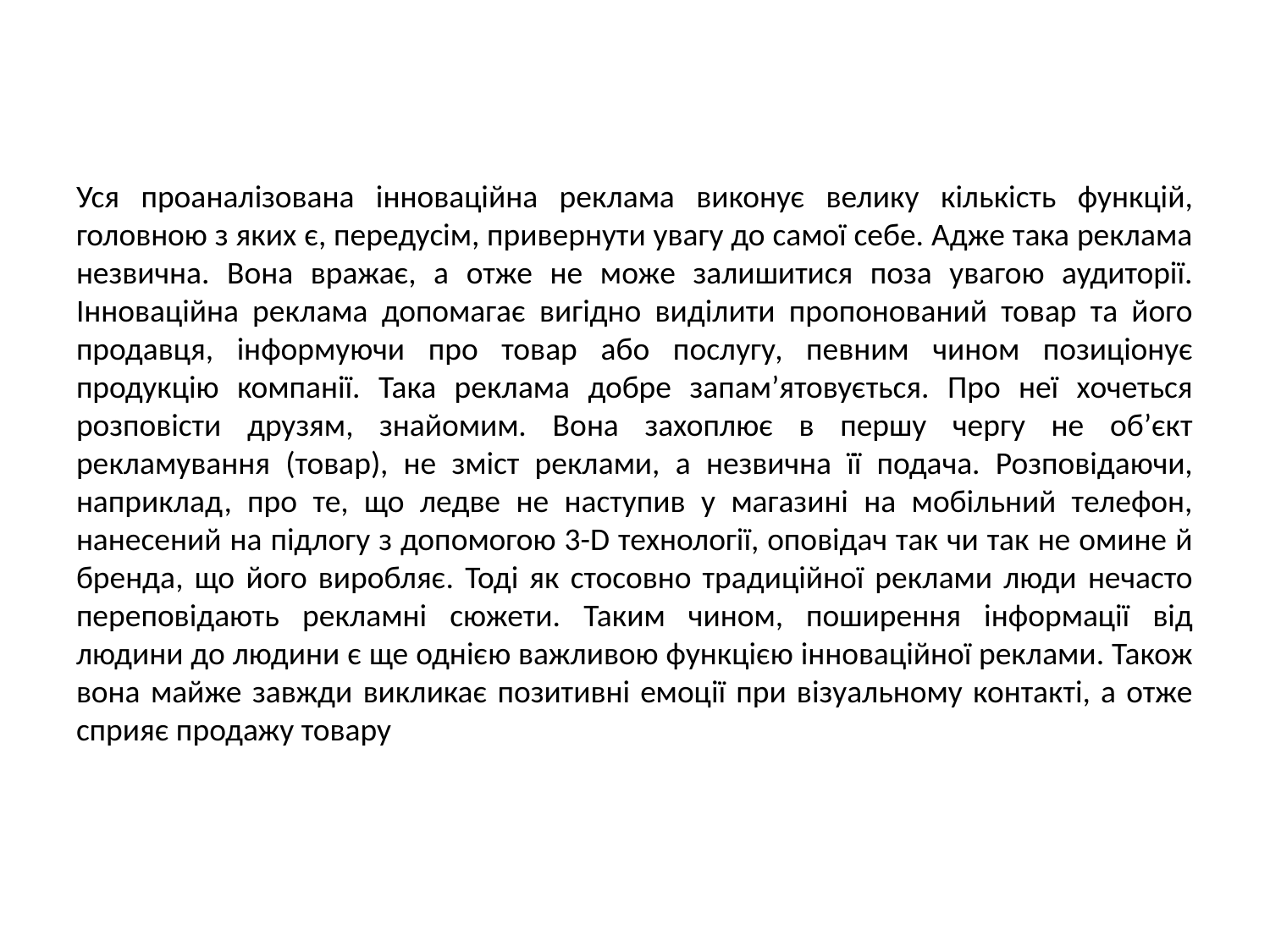

# Уся проаналізована інноваційна реклама виконує велику кількість функцій, головною з яких є, передусім, привернути увагу до самої себе. Адже така реклама незвична. Вона вражає, а отже не може залишитися поза увагою аудиторії. Інноваційна реклама допомагає вигідно виділити пропонований товар та його продавця, інформуючи про товар або послугу, певним чином позиціонує продукцію компанії. Така реклама добре запам’ятовується. Про неї хочеться розповісти друзям, знайомим. Вона захоплює в першу чергу не об’єкт рекламування (товар), не зміст реклами, а незвична її подача. Розповідаючи, наприклад, про те, що ледве не наступив у магазині на мобільний телефон, нанесений на підлогу з допомогою 3-D технології, оповідач так чи так не омине й бренда, що його виробляє. Тоді як стосовно традиційної реклами люди нечасто переповідають рекламні сюжети. Таким чином, поширення інформації від людини до людини є ще однією важливою функцією інноваційної реклами. Також вона майже завжди викликає позитивні емоції при візуальному контакті, а отже сприяє продажу товару